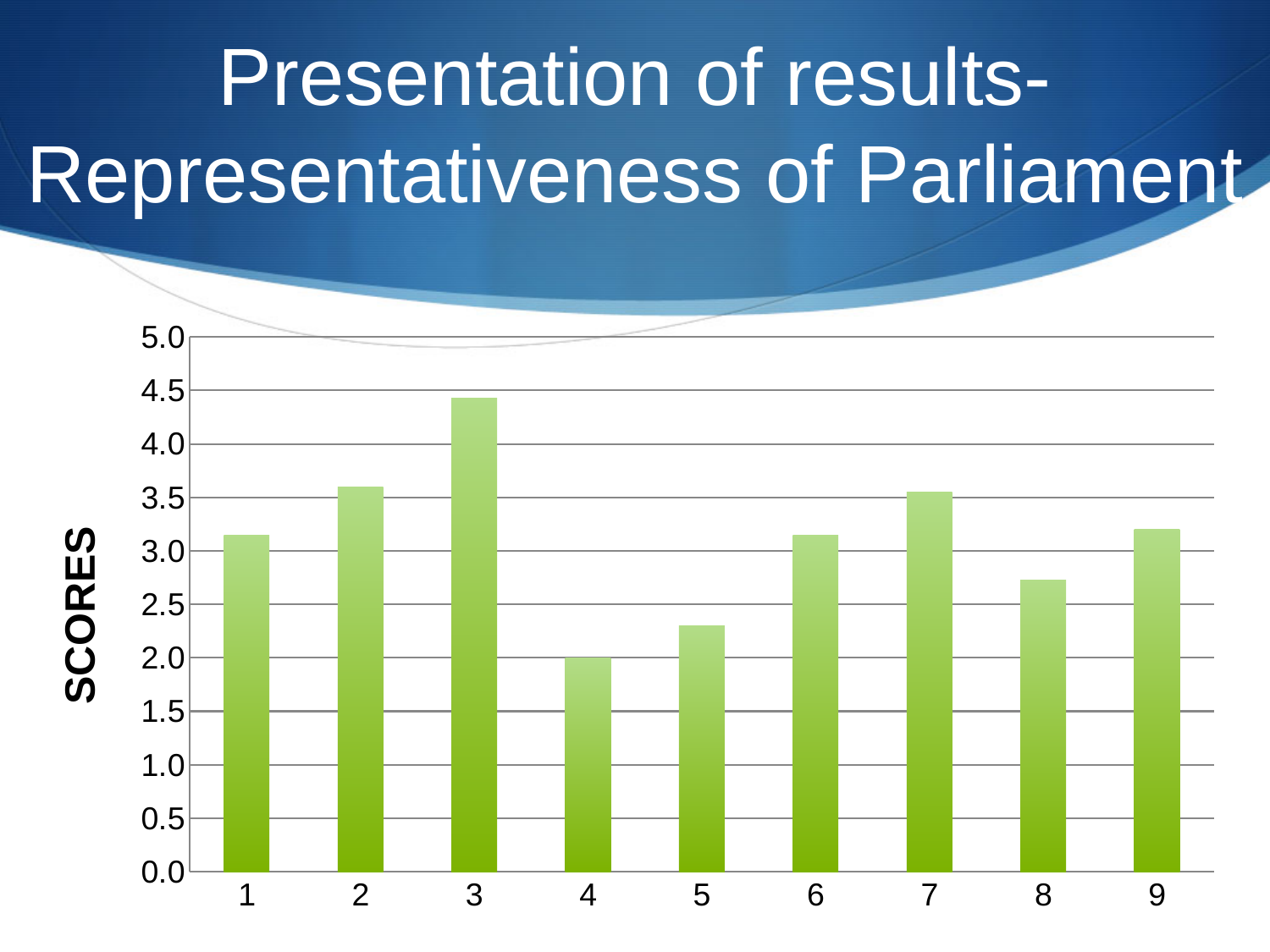

# Presentation of results- Representativeness of Parliament

### Chart

| Category |  |
|---|---|